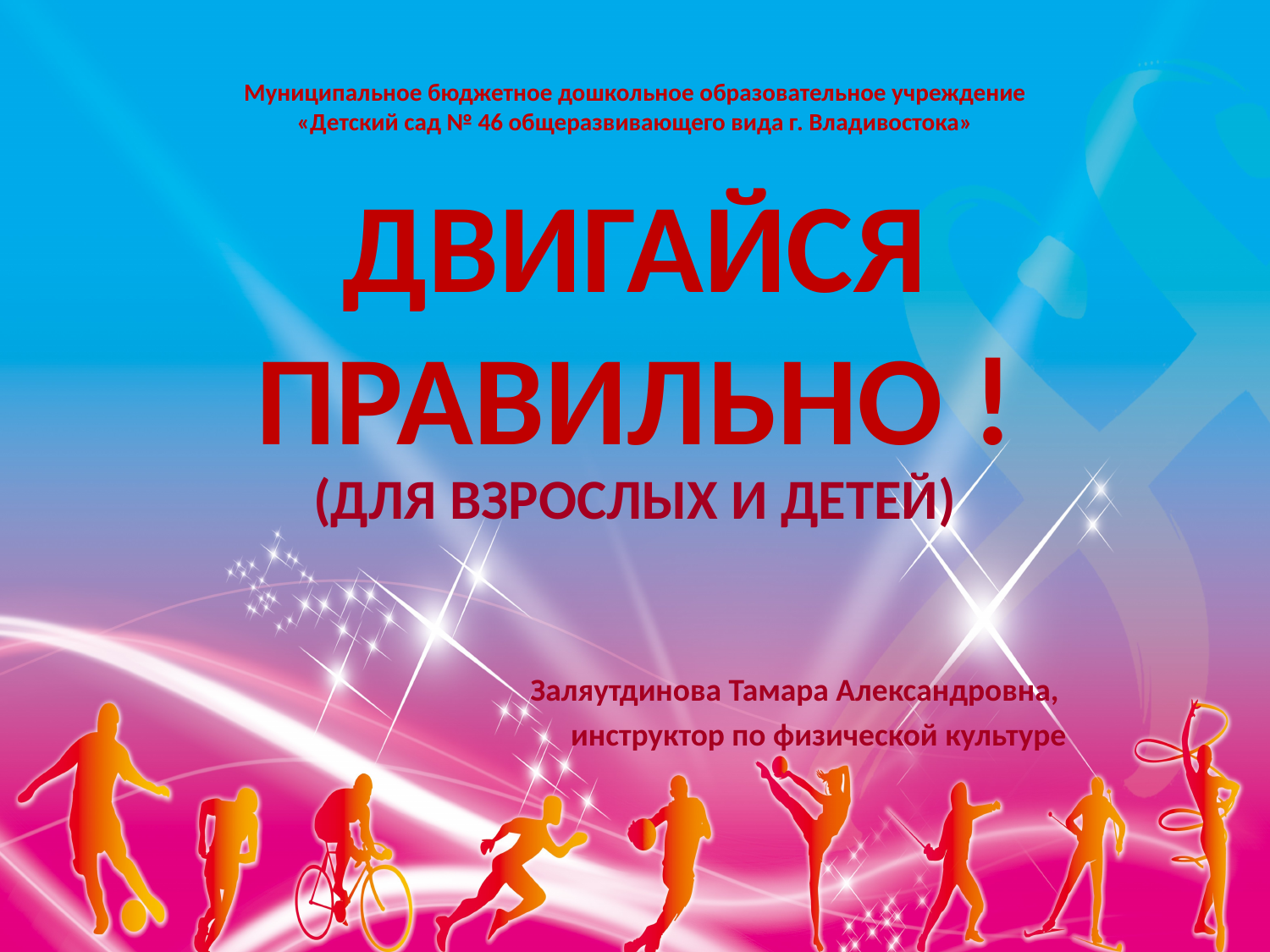

# Муниципальное бюджетное дошкольное образовательное учреждение «Детский сад № 46 общеразвивающего вида г. Владивостока» ДВИГАЙСЯ ПРАВИЛЬНО !
(ДЛЯ ВЗРОСЛЫХ И ДЕТЕЙ)

Заляутдинова Тамара Александровна,
инструктор по физической культуре